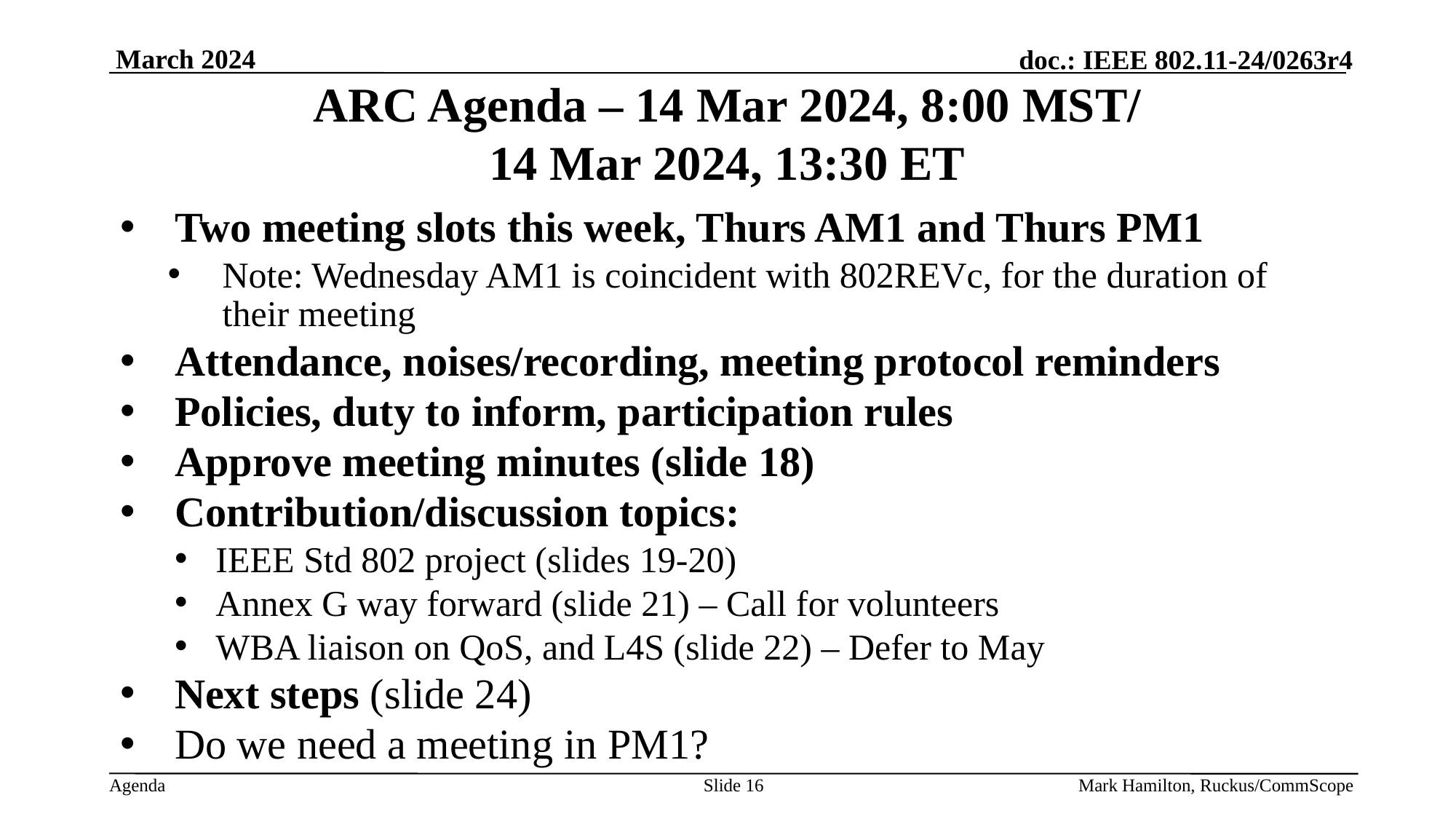

# ARC Agenda – 14 Mar 2024, 8:00 MST/ 14 Mar 2024, 13:30 ET
Two meeting slots this week, Thurs AM1 and Thurs PM1
Note: Wednesday AM1 is coincident with 802REVc, for the duration of their meeting
Attendance, noises/recording, meeting protocol reminders
Policies, duty to inform, participation rules
Approve meeting minutes (slide 18)
Contribution/discussion topics:
IEEE Std 802 project (slides 19-20)
Annex G way forward (slide 21) – Call for volunteers
WBA liaison on QoS, and L4S (slide 22) – Defer to May
Next steps (slide 24)
Do we need a meeting in PM1?

Slide 16